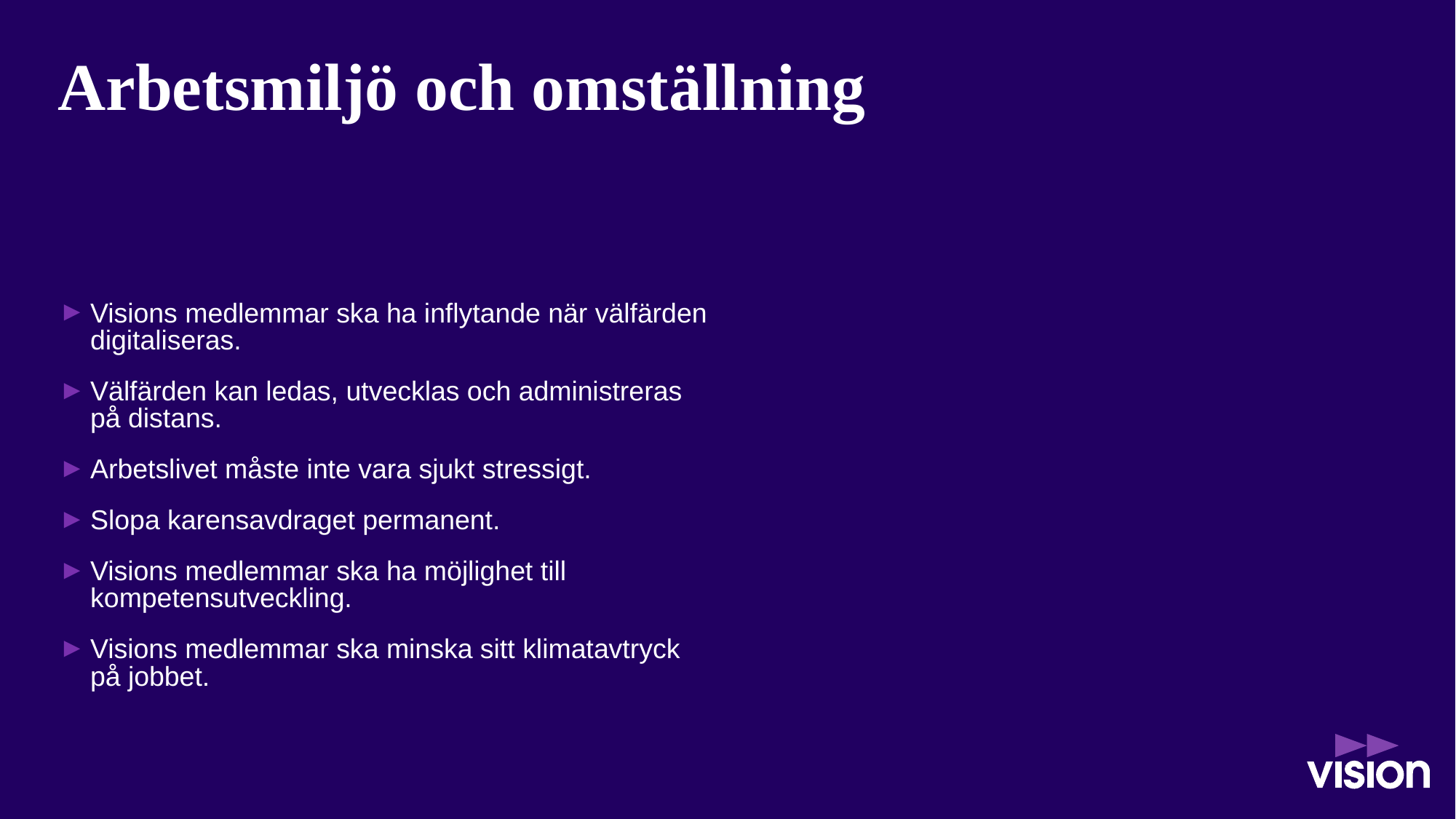

# Arbetsmiljö och omställning
Visions medlemmar ska ha inflytande när välfärden digitaliseras.
Välfärden kan ledas, utvecklas och administreras
på distans.
Arbetslivet måste inte vara sjukt stressigt.
Slopa karensavdraget permanent.
Visions medlemmar ska ha möjlighet till kompetensutveckling.
Visions medlemmar ska minska sitt klimatavtryck
på jobbet.